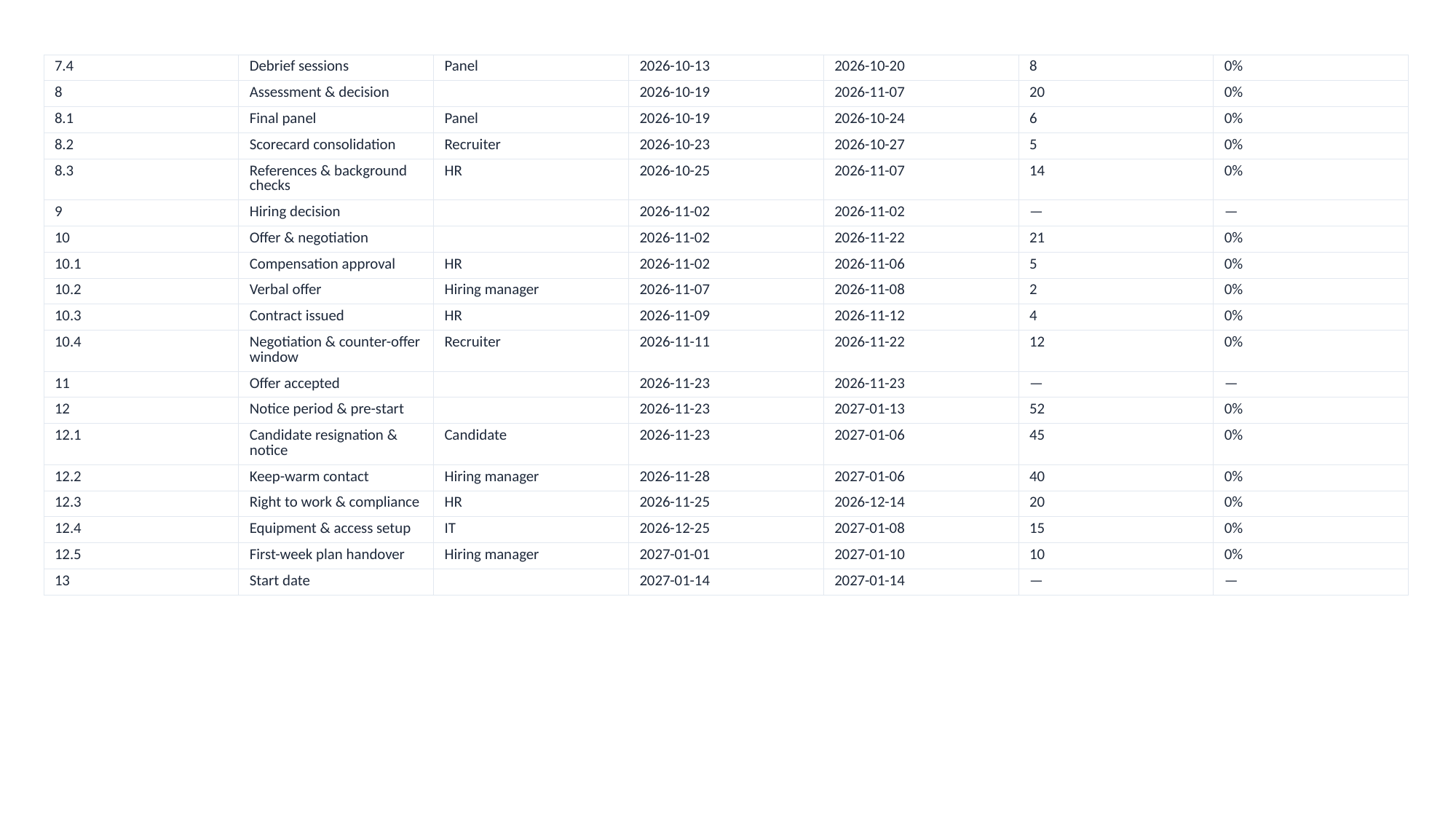

| 7.4 | Debrief sessions | Panel | 2026-10-13 | 2026-10-20 | 8 | 0% |
| --- | --- | --- | --- | --- | --- | --- |
| 8 | Assessment & decision |  | 2026-10-19 | 2026-11-07 | 20 | 0% |
| 8.1 | Final panel | Panel | 2026-10-19 | 2026-10-24 | 6 | 0% |
| 8.2 | Scorecard consolidation | Recruiter | 2026-10-23 | 2026-10-27 | 5 | 0% |
| 8.3 | References & background checks | HR | 2026-10-25 | 2026-11-07 | 14 | 0% |
| 9 | Hiring decision |  | 2026-11-02 | 2026-11-02 | — | — |
| 10 | Offer & negotiation |  | 2026-11-02 | 2026-11-22 | 21 | 0% |
| 10.1 | Compensation approval | HR | 2026-11-02 | 2026-11-06 | 5 | 0% |
| 10.2 | Verbal offer | Hiring manager | 2026-11-07 | 2026-11-08 | 2 | 0% |
| 10.3 | Contract issued | HR | 2026-11-09 | 2026-11-12 | 4 | 0% |
| 10.4 | Negotiation & counter-offer window | Recruiter | 2026-11-11 | 2026-11-22 | 12 | 0% |
| 11 | Offer accepted |  | 2026-11-23 | 2026-11-23 | — | — |
| 12 | Notice period & pre-start |  | 2026-11-23 | 2027-01-13 | 52 | 0% |
| 12.1 | Candidate resignation & notice | Candidate | 2026-11-23 | 2027-01-06 | 45 | 0% |
| 12.2 | Keep-warm contact | Hiring manager | 2026-11-28 | 2027-01-06 | 40 | 0% |
| 12.3 | Right to work & compliance | HR | 2026-11-25 | 2026-12-14 | 20 | 0% |
| 12.4 | Equipment & access setup | IT | 2026-12-25 | 2027-01-08 | 15 | 0% |
| 12.5 | First-week plan handover | Hiring manager | 2027-01-01 | 2027-01-10 | 10 | 0% |
| 13 | Start date |  | 2027-01-14 | 2027-01-14 | — | — |